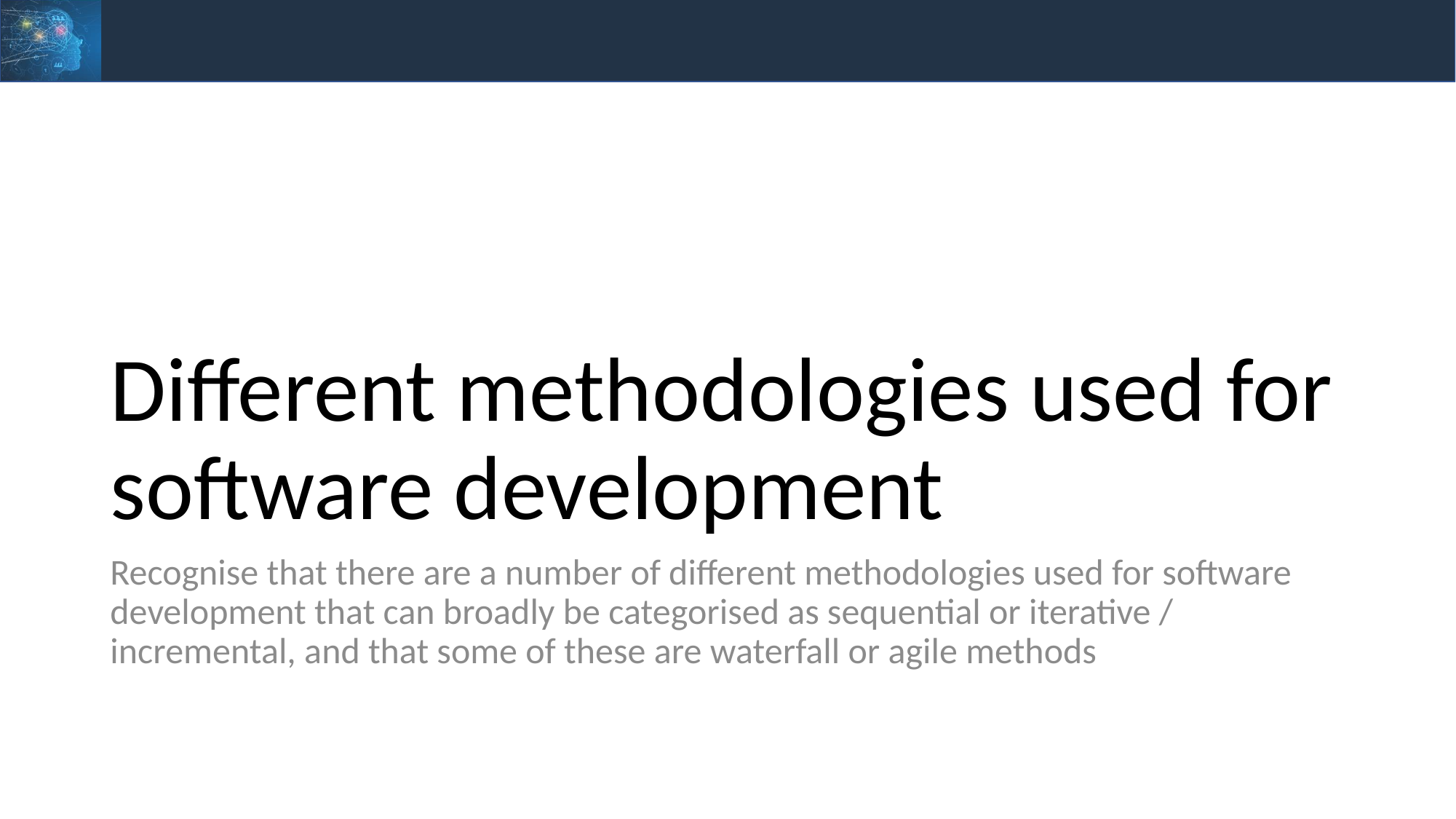

# Different methodologies used for software development
Recognise that there are a number of different methodologies used for software development that can broadly be categorised as sequential or iterative / incremental, and that some of these are waterfall or agile methods